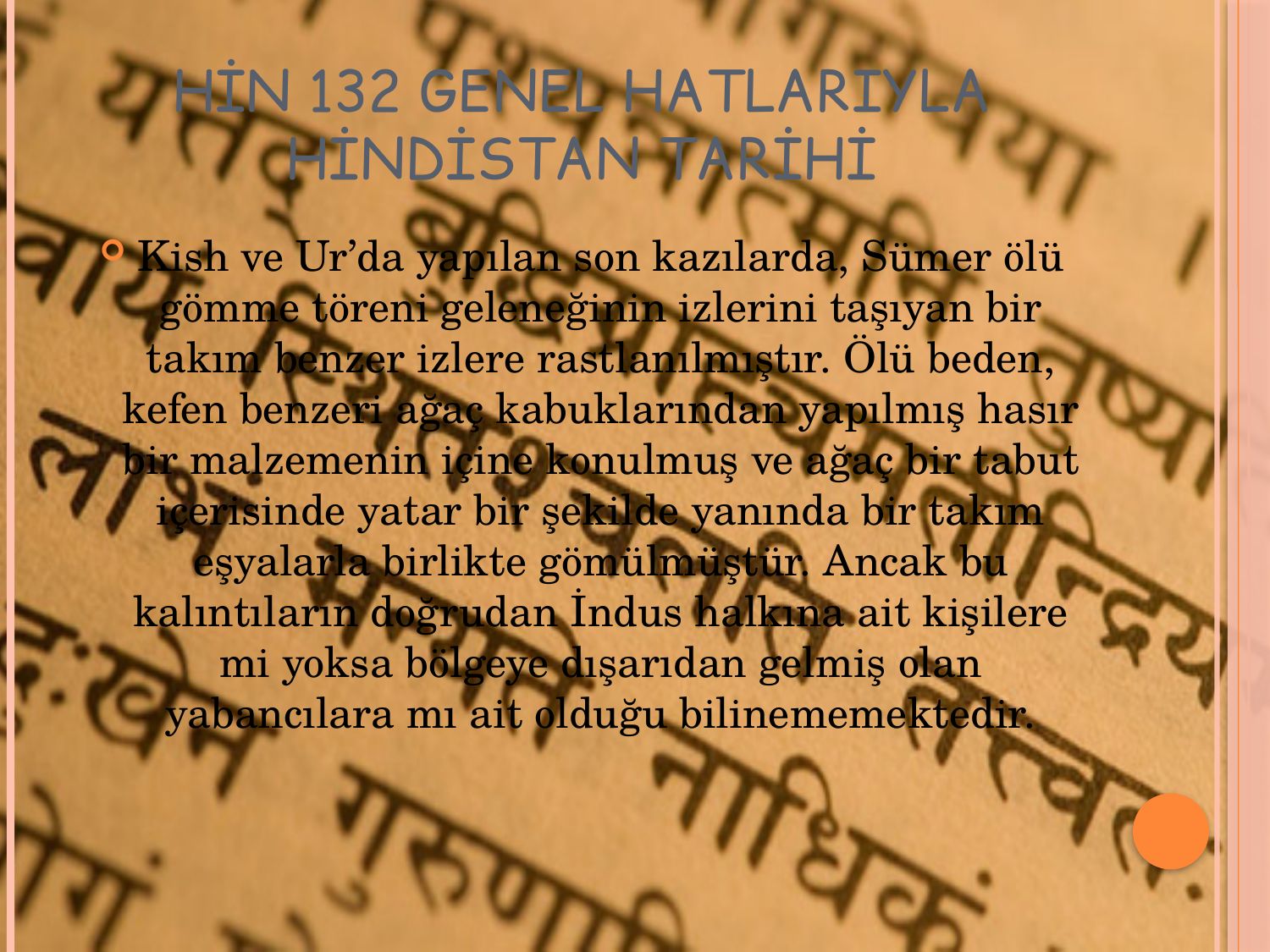

# HİN 132 GENEL HATLARIYLA HİNDİSTAN TARİHİ
Kish ve Ur’da yapılan son kazılarda, Sümer ölü gömme töreni geleneğinin izlerini taşıyan bir takım benzer izlere rastlanılmıştır. Ölü beden, kefen benzeri ağaç kabuklarından yapılmış hasır bir malzemenin içine konulmuş ve ağaç bir tabut içerisinde yatar bir şekilde yanında bir takım eşyalarla birlikte gömülmüştür. Ancak bu kalıntıların doğrudan İndus halkına ait kişilere mi yoksa bölgeye dışarıdan gelmiş olan yabancılara mı ait olduğu bilinememektedir.